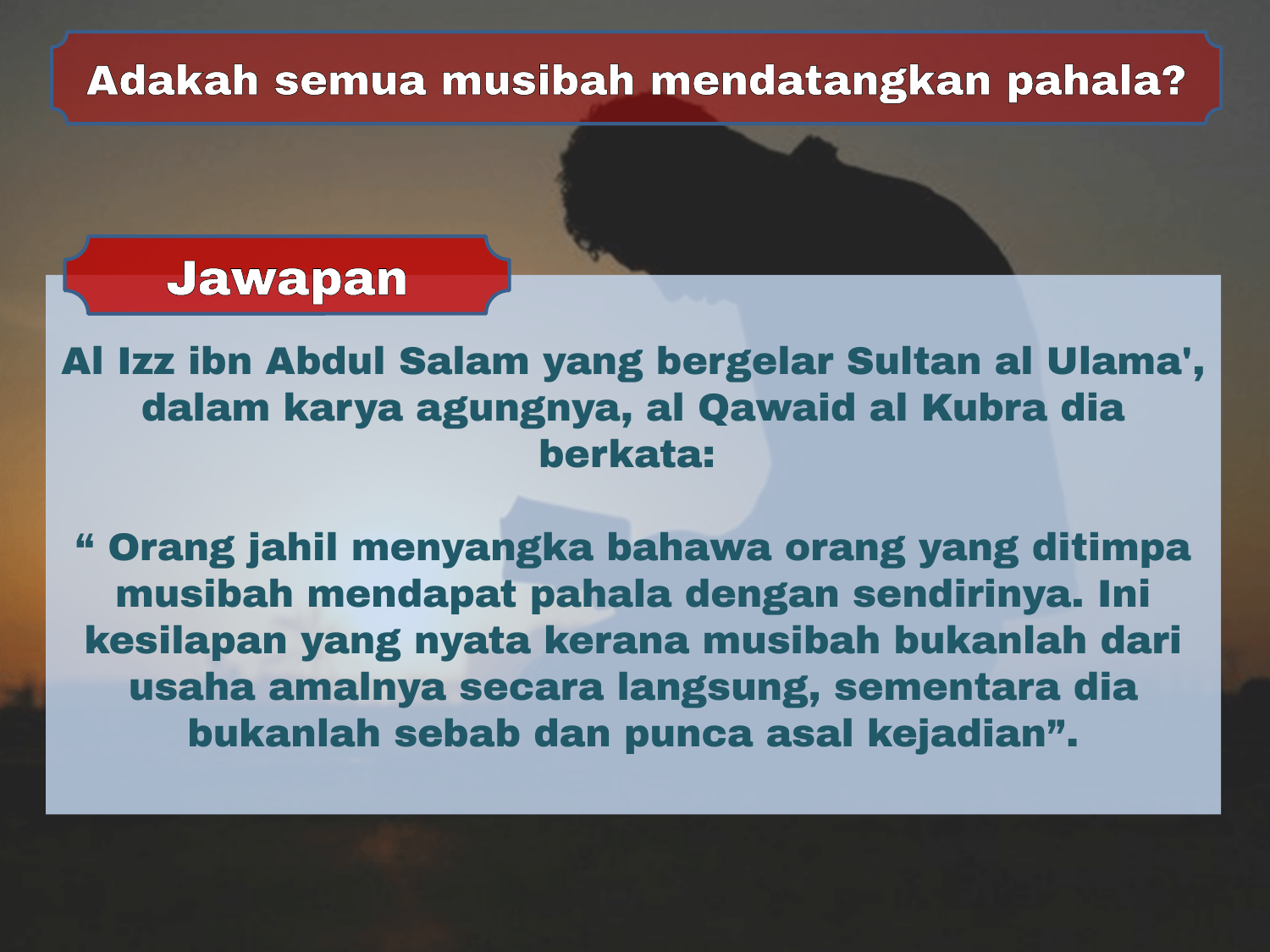

Adakah semua musibah mendatangkan pahala?
Jawapan
Al Izz ibn Abdul Salam yang bergelar Sultan al Ulama', dalam karya agungnya, al Qawaid al Kubra dia berkata:

“ Orang jahil menyangka bahawa orang yang ditimpa musibah mendapat pahala dengan sendirinya. Ini kesilapan yang nyata kerana musibah bukanlah dari usaha amalnya secara langsung, sementara dia bukanlah sebab dan punca asal kejadian”.